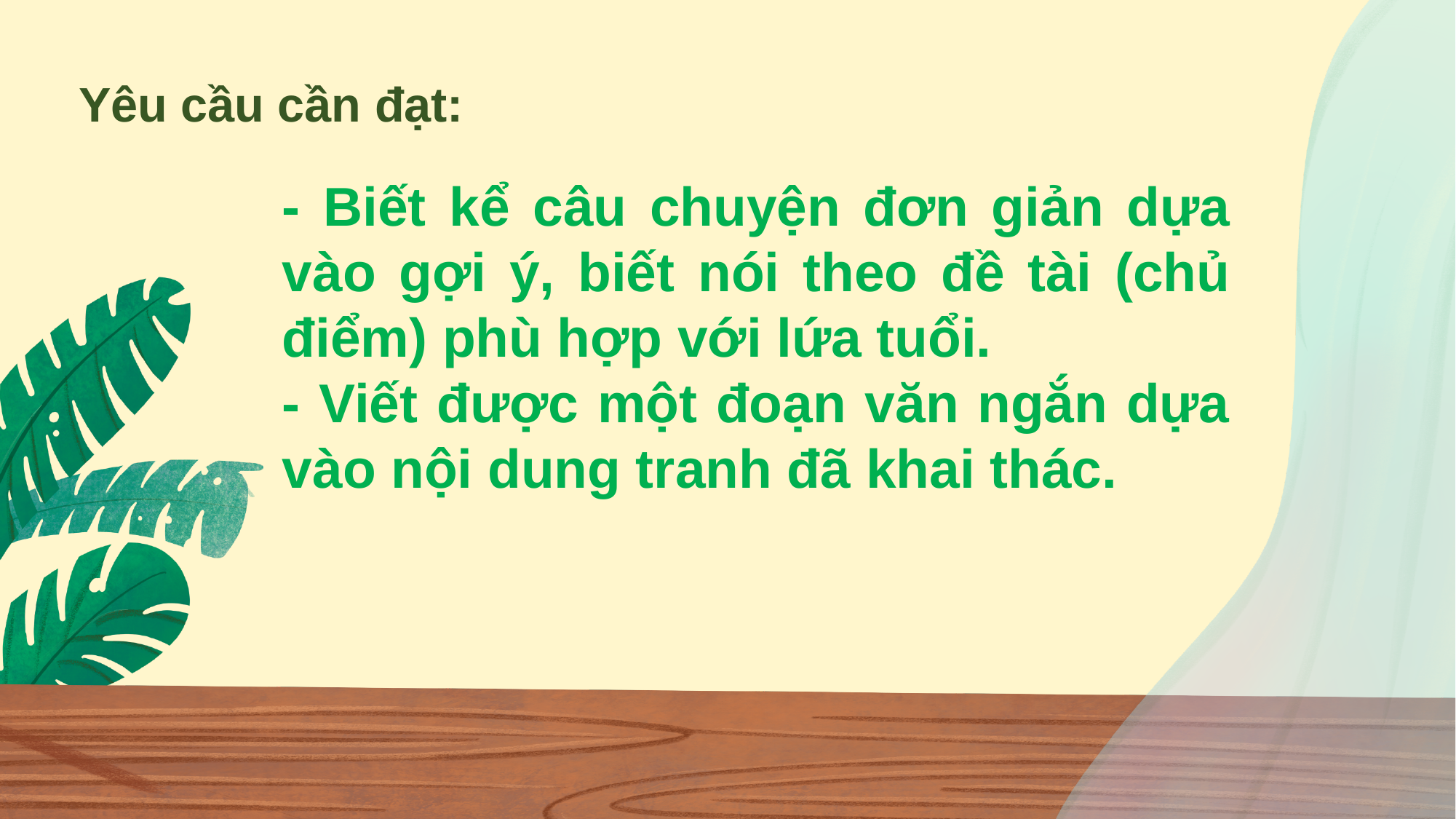

Yêu cầu cần đạt:
- Biết kể câu chuyện đơn giản dựa vào gợi ý, biết nói theo đề tài (chủ điểm) phù hợp với lứa tuổi.
- Viết được một đoạn văn ngắn dựa vào nội dung tranh đã khai thác.